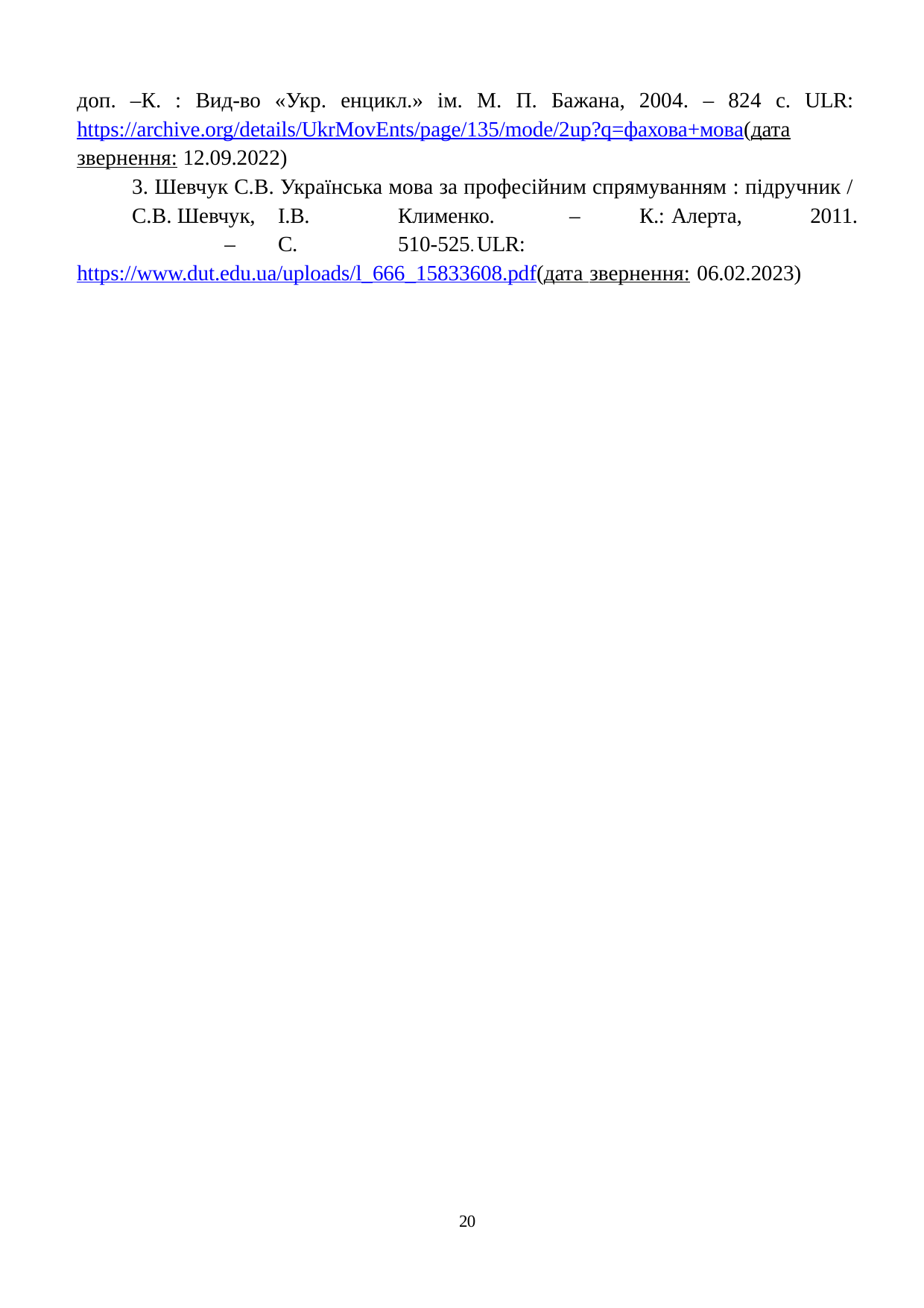

доп.  –К.  :  Вид-во  «Укр.  енцикл.»  ім.  М.  П.  Бажана,  2004.  –  824  с.  ULR: https://archive.org/details/UkrMovEnts/page/135/mode/2up?q=фахова+мова(дата звернення: 12.09.2022)
3. Шевчук С.В. Українська мова за професійним спрямуванням : підручник /
С.В. Шевчук,	І.В.	Клименко.	–	К.:	Алерта,	2011.	–	С.	510-525.	ULR: https://www.dut.edu.ua/uploads/l_666_15833608.pdf(дата звернення: 06.02.2023)
20